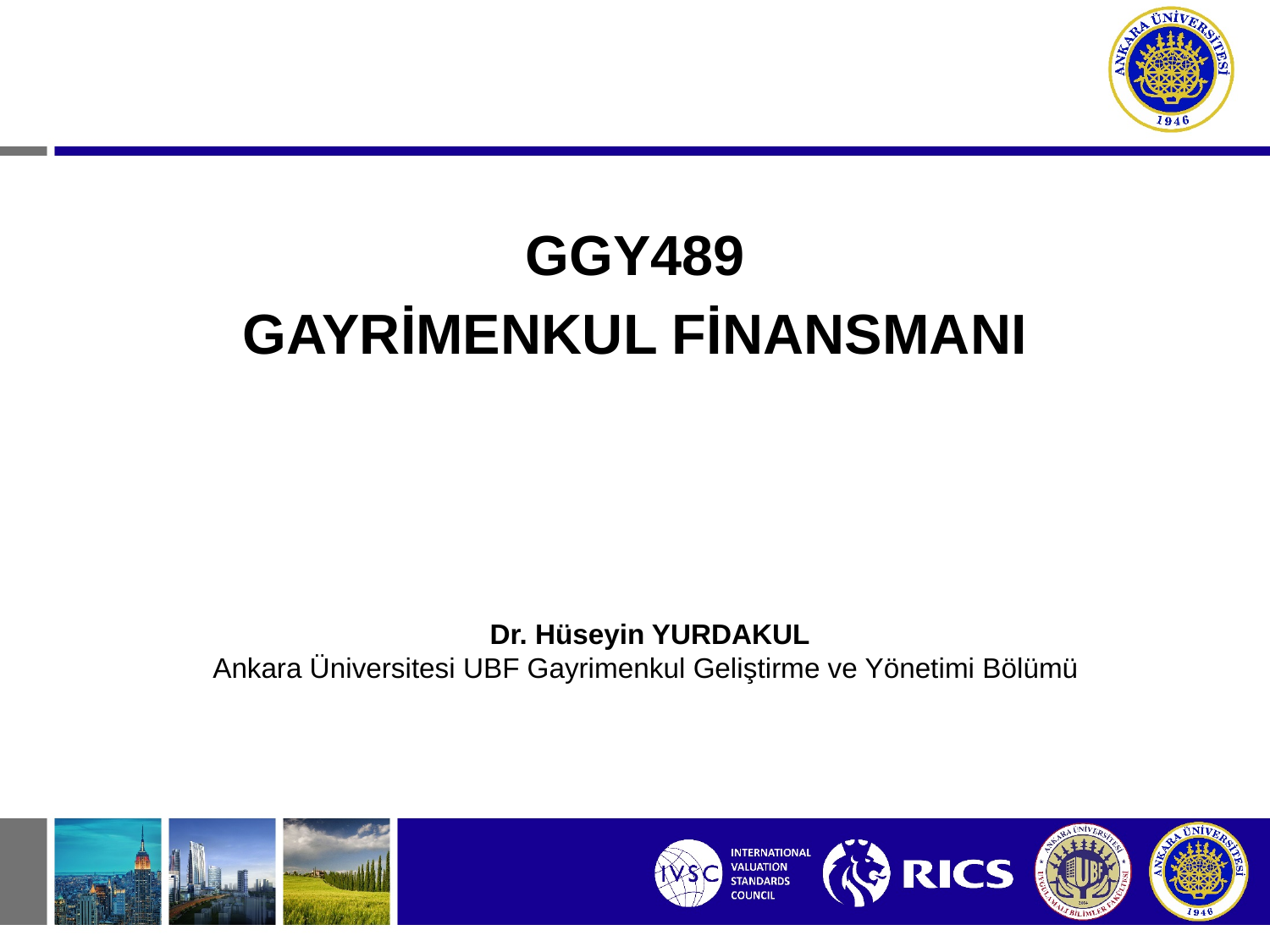

GGY489
GAYRİMENKUL FİNANSMANI

Dr. Hüseyin YURDAKUL
Ankara Üniversitesi UBF Gayrimenkul Geliştirme ve Yönetimi Bölümü